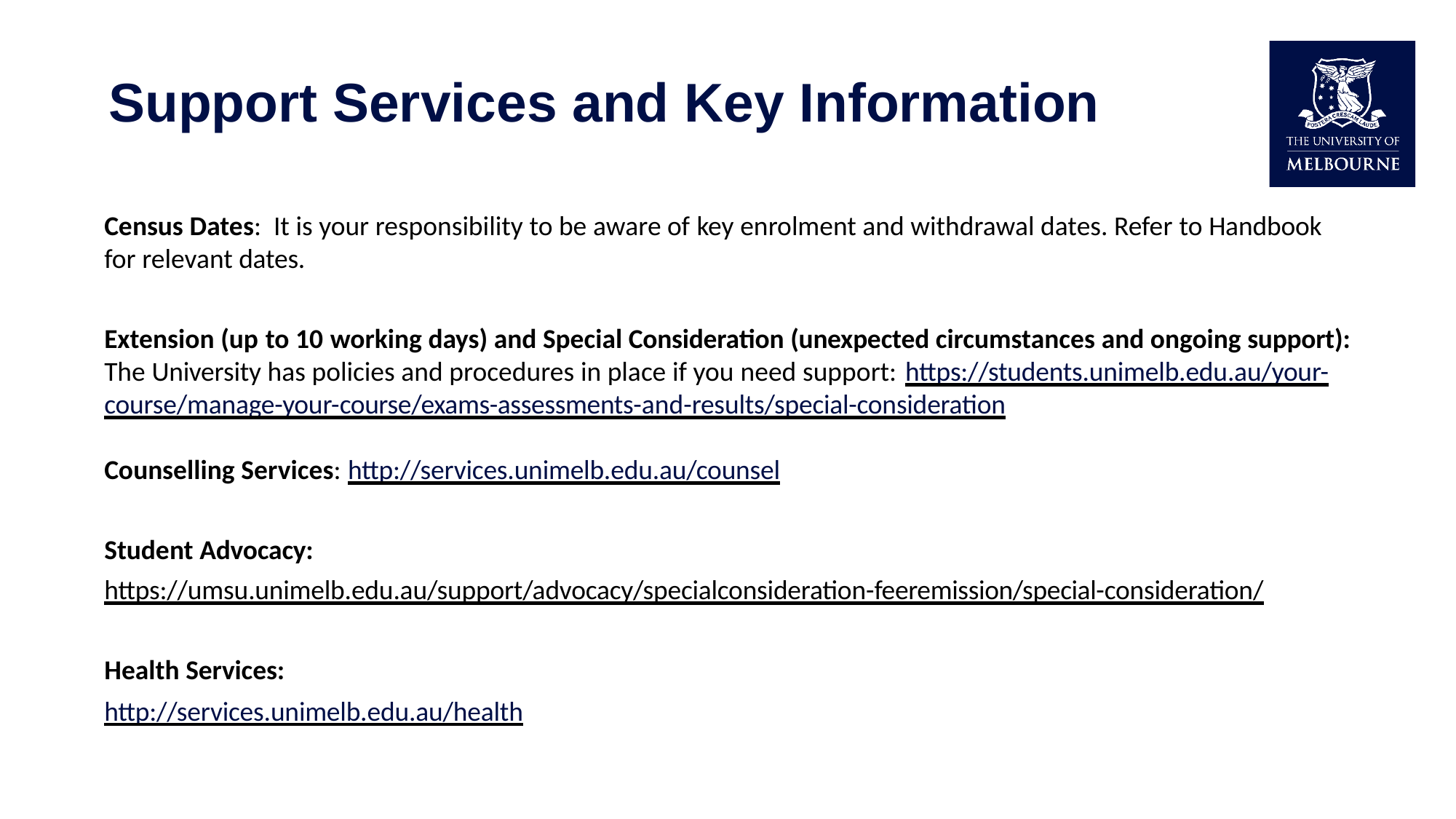

# Support Services and Key Information
Census Dates: It is your responsibility to be aware of key enrolment and withdrawal dates. Refer to Handbook for relevant dates.

Extension (up to 10 working days) and Special Consideration (unexpected circumstances and ongoing support): The University has policies and procedures in place if you need support: https://students.unimelb.edu.au/your- course/manage-your-course/exams-assessments-and-results/special-consideration

Counselling Services: http://services.unimelb.edu.au/counsel

Student Advocacy:
https://umsu.unimelb.edu.au/support/advocacy/specialconsideration-feeremission/special-consideration/

Health Services:
http://services.unimelb.edu.au/health